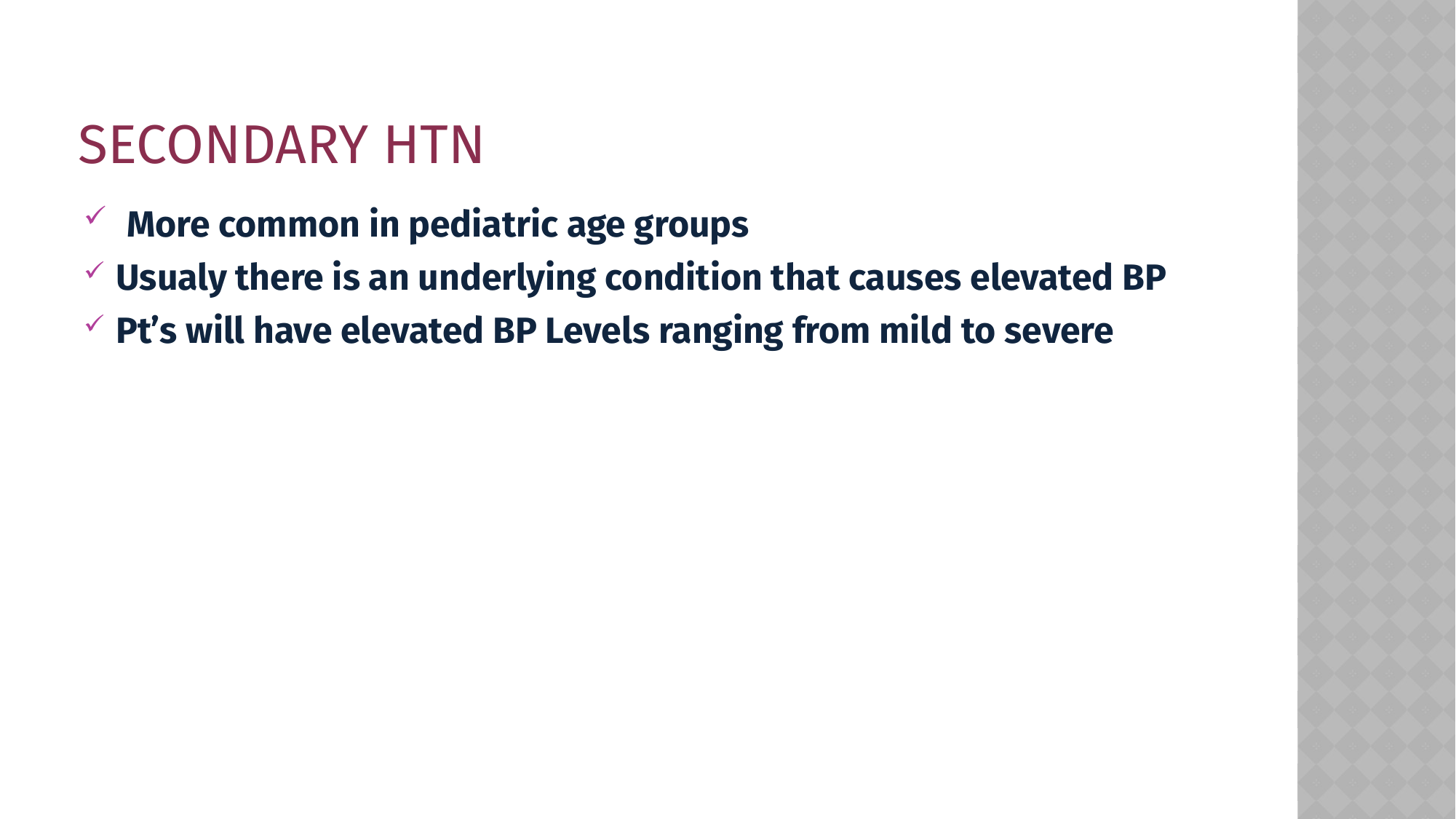

# Secondary HTN
 More common in pediatric age groups
Usualy there is an underlying condition that causes elevated BP
Pt’s will have elevated BP Levels ranging from mild to severe